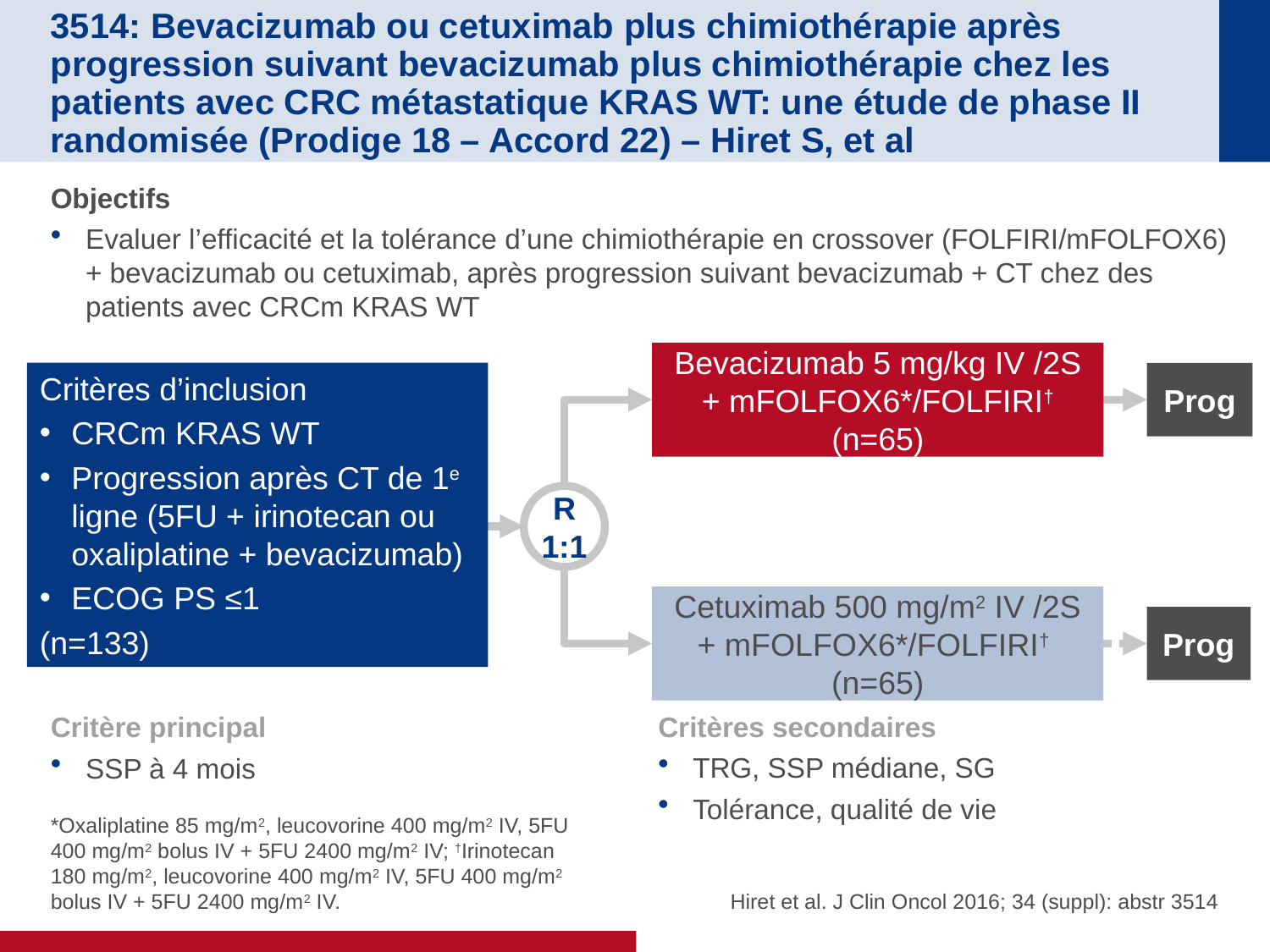

# 3514: Bevacizumab ou cetuximab plus chimiothérapie après progression suivant bevacizumab plus chimiothérapie chez les patients avec CRC métastatique KRAS WT: une étude de phase II randomisée (Prodige 18 – Accord 22) – Hiret S, et al
Objectifs
Evaluer l’efficacité et la tolérance d’une chimiothérapie en crossover (FOLFIRI/mFOLFOX6) + bevacizumab ou cetuximab, après progression suivant bevacizumab + CT chez des patients avec CRCm KRAS WT
Bevacizumab 5 mg/kg IV /2S + mFOLFOX6*/FOLFIRI† (n=65)
Critères d’inclusion
CRCm KRAS WT
Progression après CT de 1e ligne (5FU + irinotecan ou oxaliplatine + bevacizumab)
ECOG PS ≤1
(n=133)
Prog
R
1:1
Cetuximab 500 mg/m2 IV /2S + mFOLFOX6*/FOLFIRI†
(n=65)
Prog
Critère principal
SSP à 4 mois
Critères secondaires
TRG, SSP médiane, SG
Tolérance, qualité de vie
*Oxaliplatine 85 mg/m2, leucovorine 400 mg/m2 IV, 5FU
400 mg/m2 bolus IV + 5FU 2400 mg/m2 IV; †Irinotecan
180 mg/m2, leucovorine 400 mg/m2 IV, 5FU 400 mg/m2
bolus IV + 5FU 2400 mg/m2 IV.
Hiret et al. J Clin Oncol 2016; 34 (suppl): abstr 3514